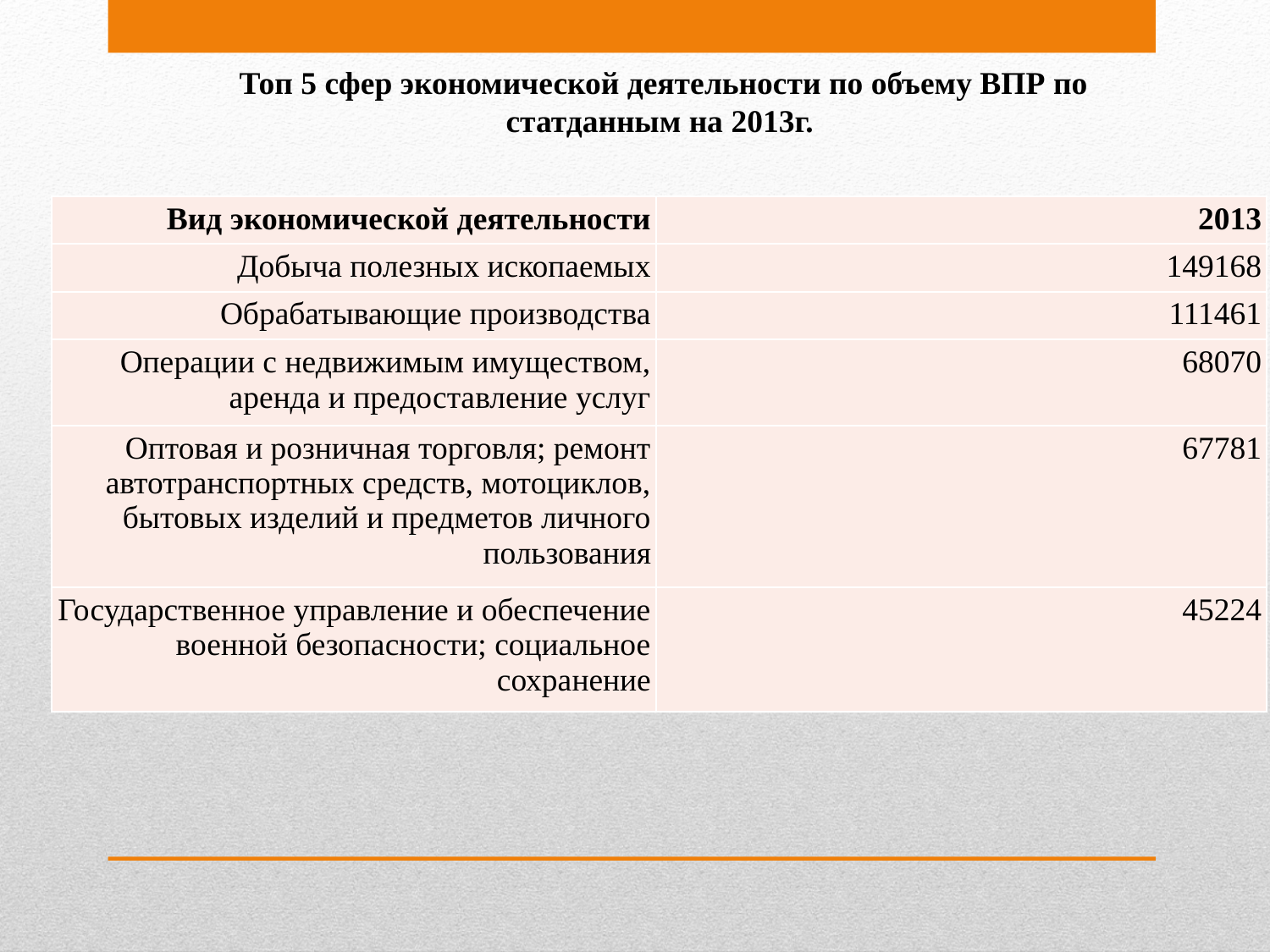

Топ 5 сфер экономической деятельности по объему ВПР по статданным на 2013г.
| Вид экономической деятельности | 2013 |
| --- | --- |
| Добыча полезных ископаемых | 149168 |
| Обрабатывающие производства | 111461 |
| Операции с недвижимым имуществом, аренда и предоставление услуг | 68070 |
| Оптовая и розничная торговля; ремонт автотранспортных средств, мотоциклов, бытовых изделий и предметов личного пользования | 67781 |
| Государственное управление и обеспечение военной безопасности; социальное сохранение | 45224 |